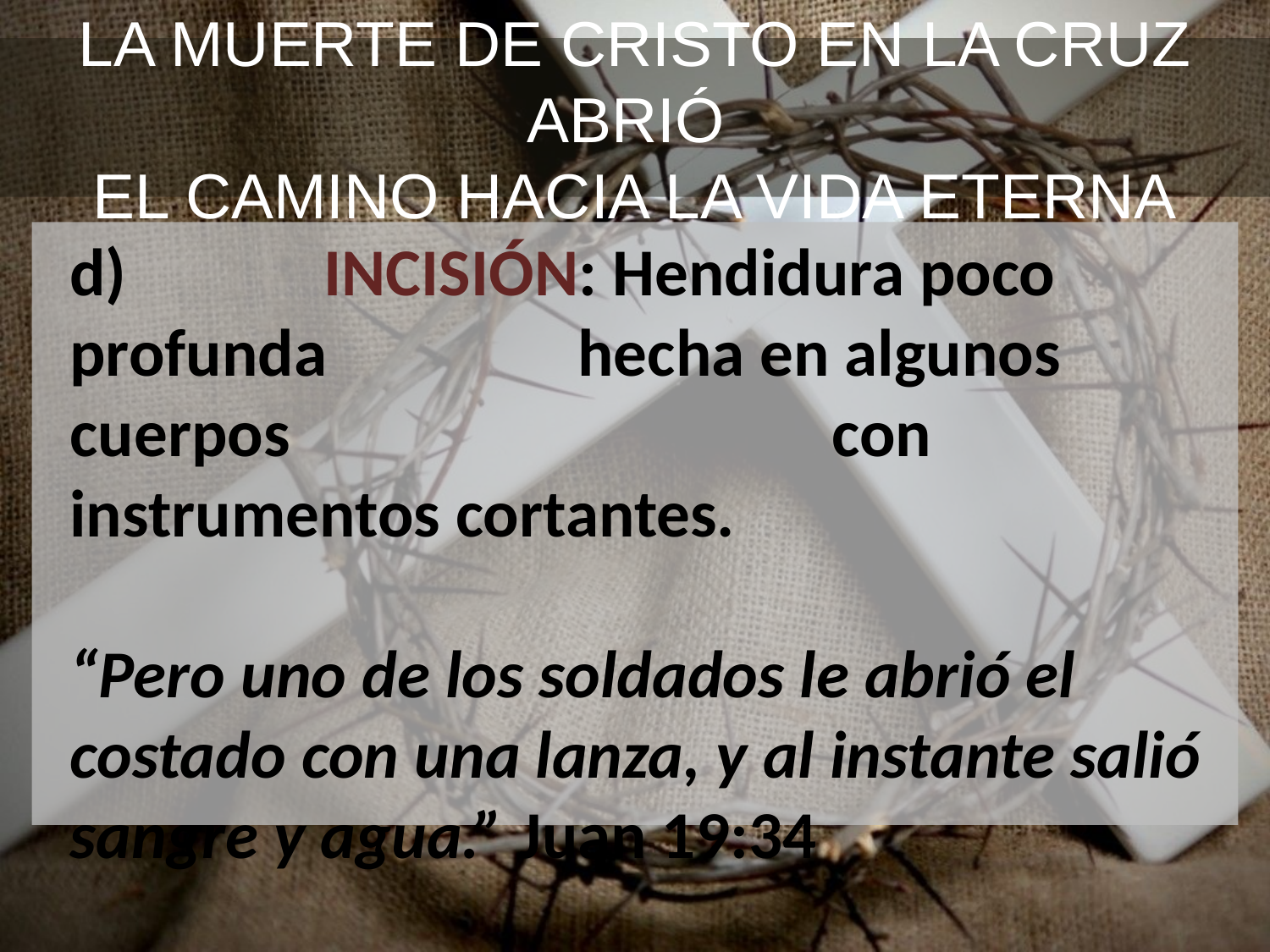

# LA MUERTE DE CRISTO EN LA CRUZ ABRIÓ EL CAMINO HACIA LA VIDA ETERNA
d)		INCISIÓN: Hendidura poco profunda 		hecha en algunos cuerpos 					con instrumentos cortantes.

“Pero uno de los soldados le abrió el costado con una lanza, y al instante salió sangre y agua.” Juan 19:34